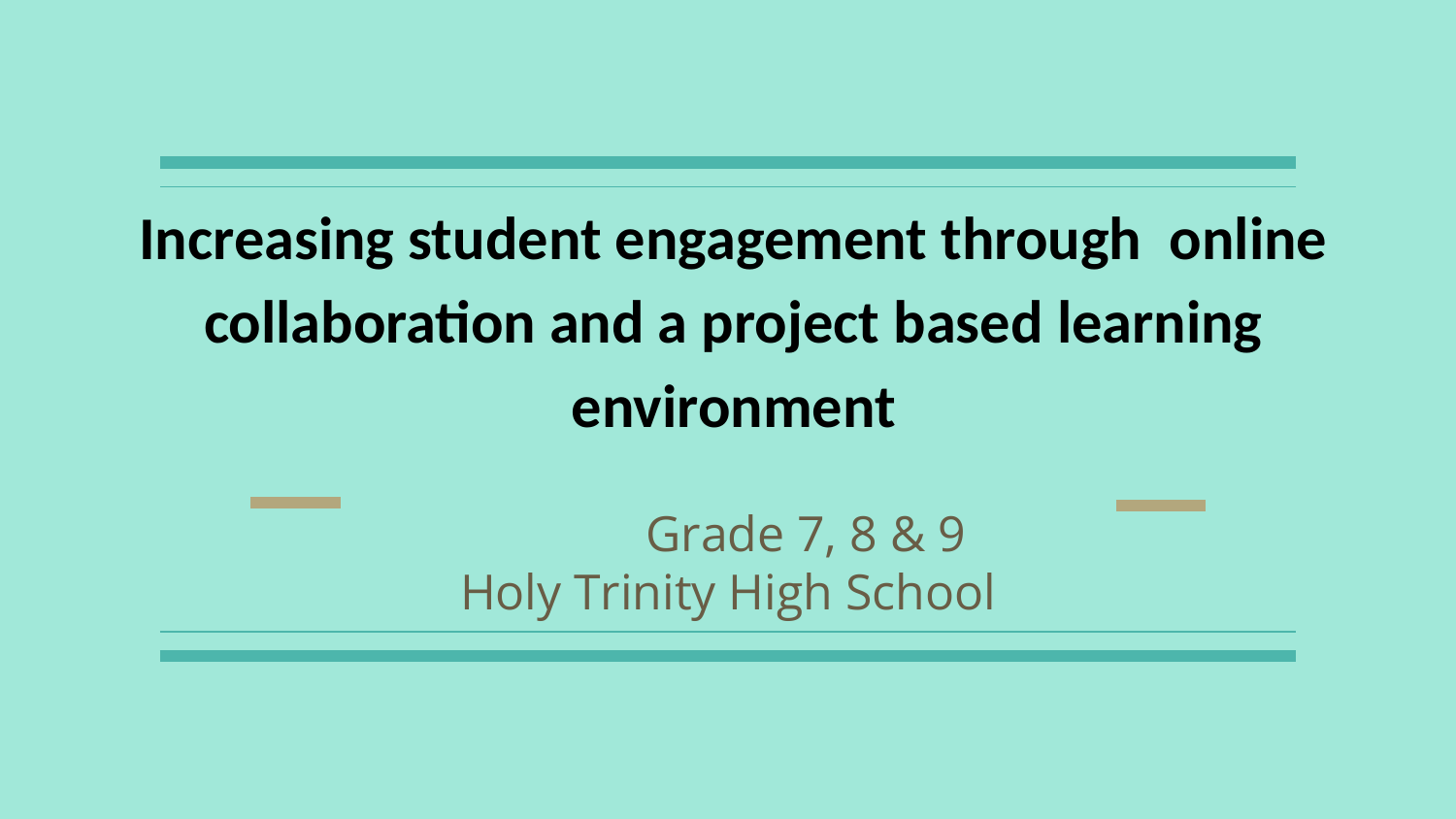

# Increasing student engagement through  online collaboration and a project based learning environment
		Grade 7, 8 & 9
Holy Trinity High School